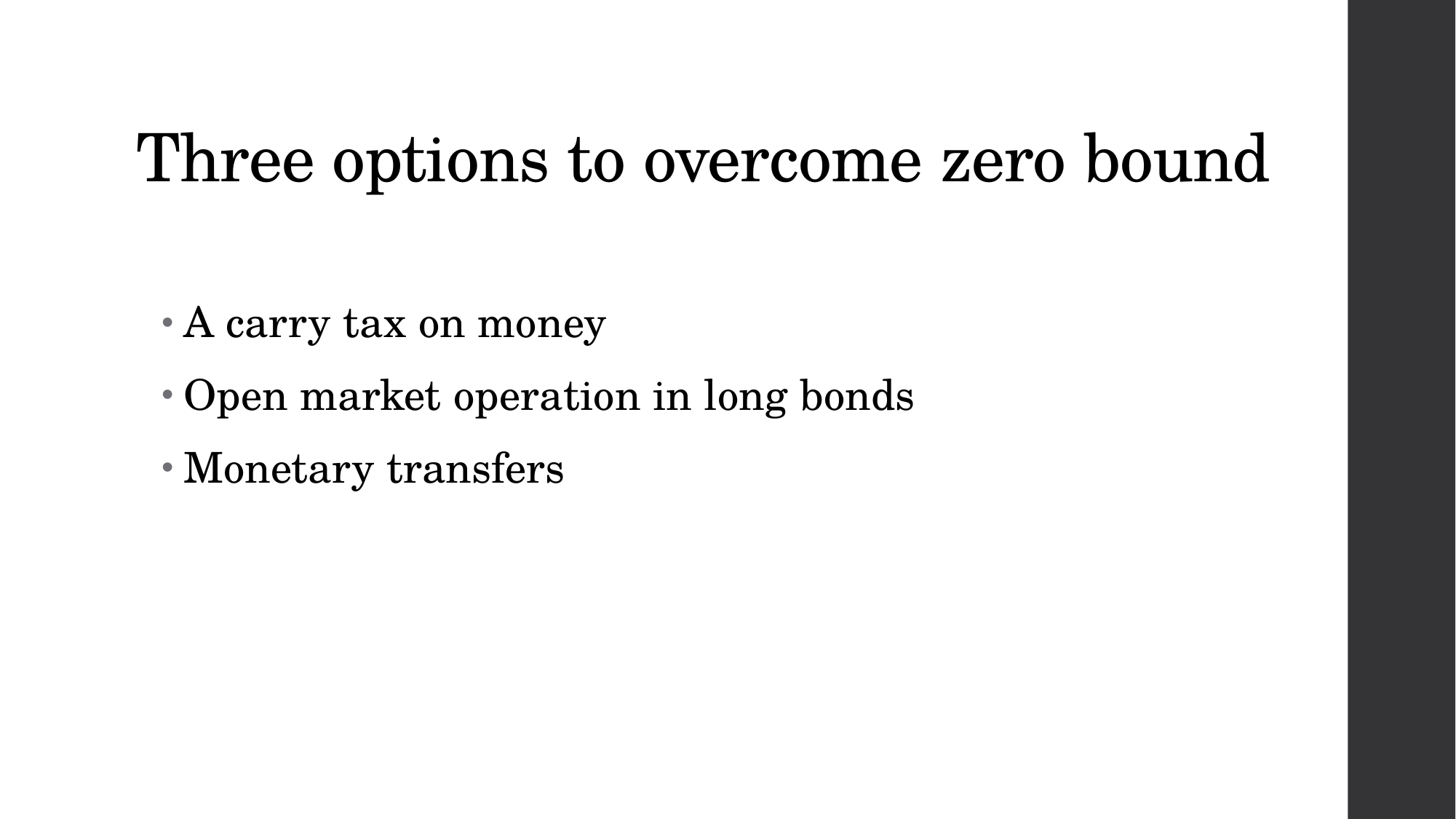

# Three options to overcome zero bound

A carry tax on money
Open market operation in long bonds
Monetary transfers